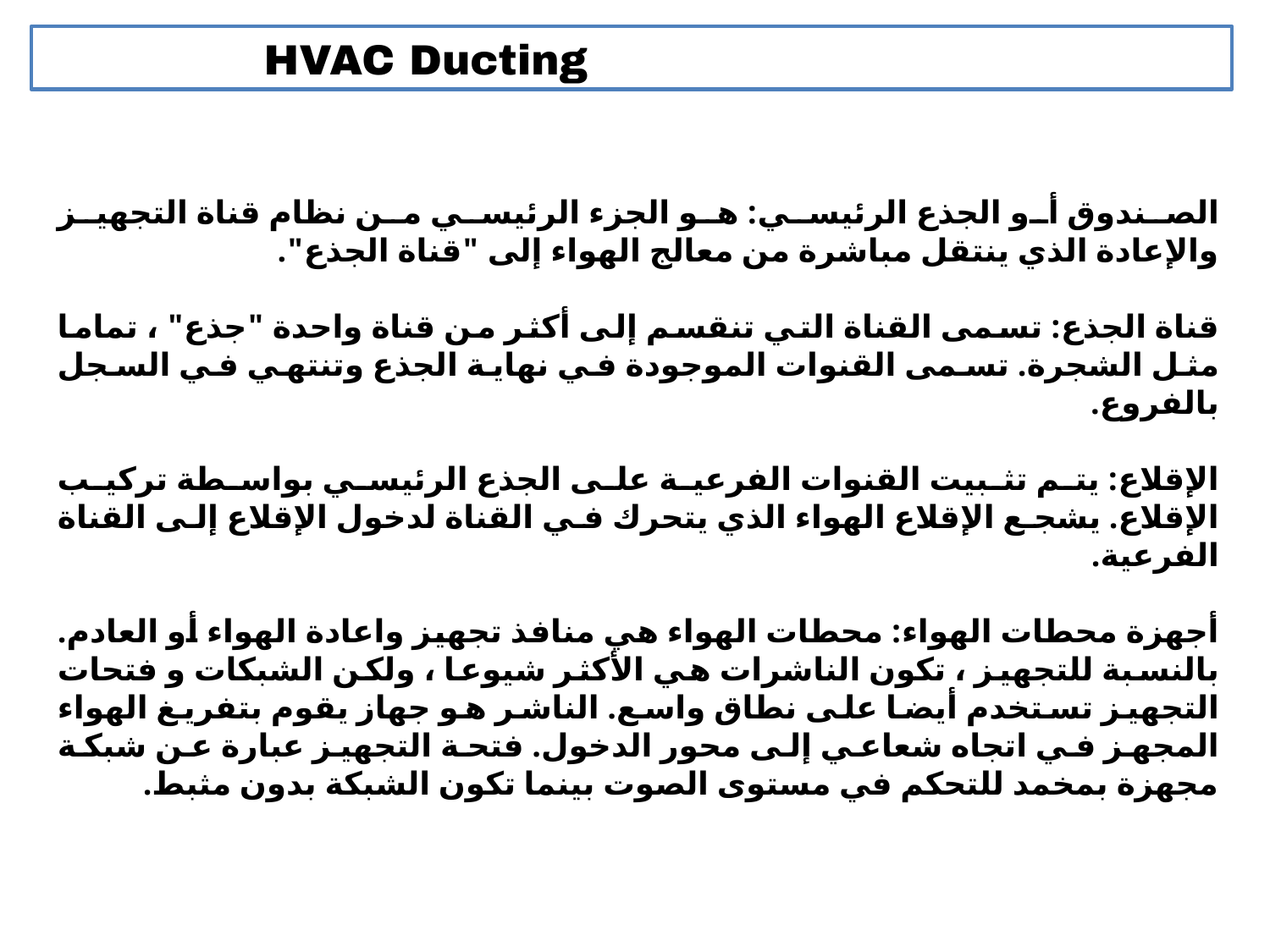

HVAC Ducting
الصندوق أو الجذع الرئيسي: هو الجزء الرئيسي من نظام قناة التجهيز والإعادة الذي ينتقل مباشرة من معالج الهواء إلى "قناة الجذع".

قناة الجذع: تسمى القناة التي تنقسم إلى أكثر من قناة واحدة "جذع" ، تماما مثل الشجرة. تسمى القنوات الموجودة في نهاية الجذع وتنتهي في السجل بالفروع.

الإقلاع: يتم تثبيت القنوات الفرعية على الجذع الرئيسي بواسطة تركيب الإقلاع. يشجع الإقلاع الهواء الذي يتحرك في القناة لدخول الإقلاع إلى القناة الفرعية.

أجهزة محطات الهواء: محطات الهواء هي منافذ تجهيز واعادة الهواء أو العادم. بالنسبة للتجهيز ، تكون الناشرات هي الأكثر شيوعا ، ولكن الشبكات و فتحات التجهيز تستخدم أيضا على نطاق واسع. الناشر هو جهاز يقوم بتفريغ الهواء المجهز في اتجاه شعاعي إلى محور الدخول. فتحة التجهيز عبارة عن شبكة مجهزة بمخمد للتحكم في مستوى الصوت بينما تكون الشبكة بدون مثبط.